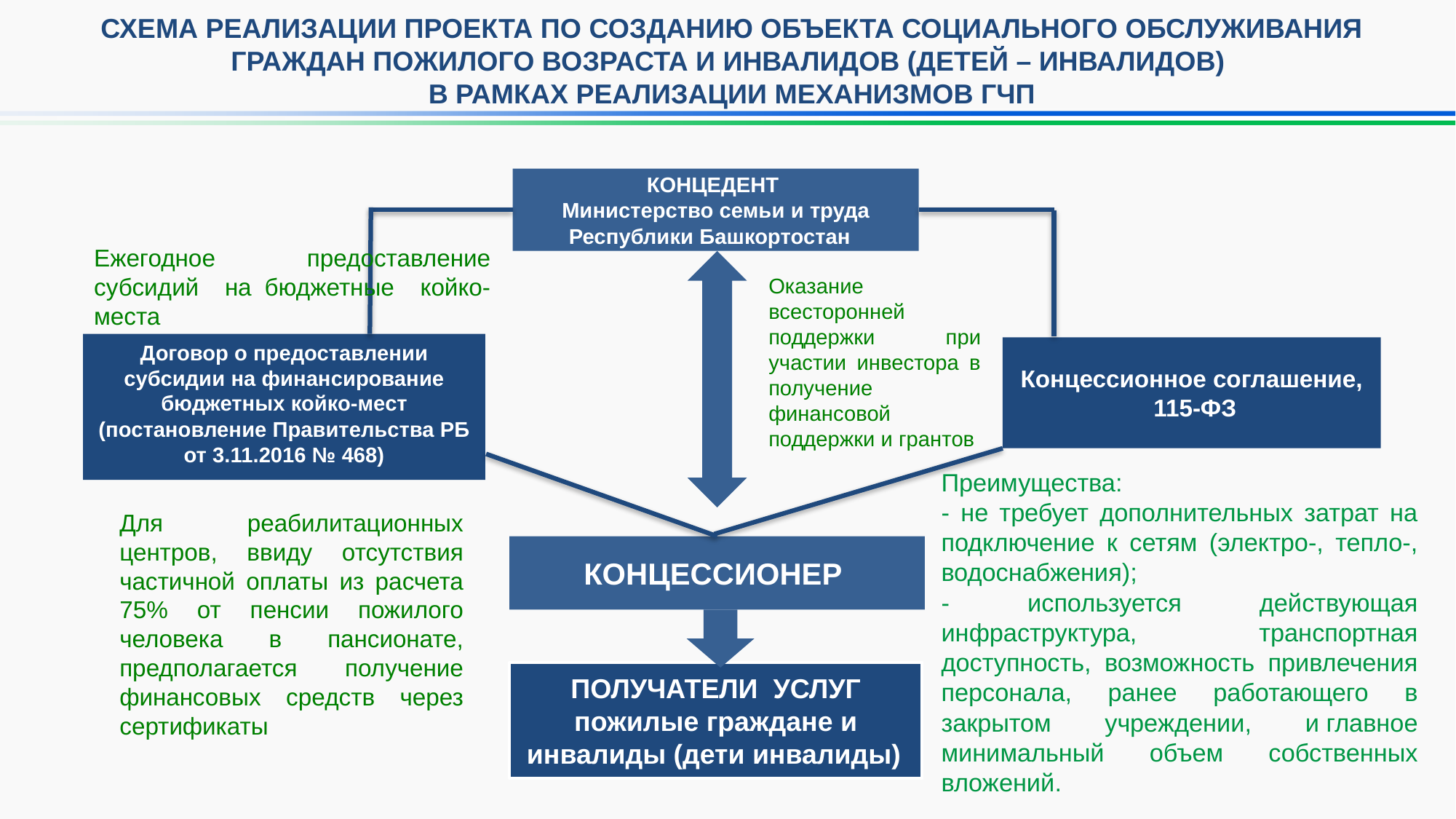

СХЕМА РЕАЛИЗАЦИИ ПРОЕКТА ПО СОЗДАНИЮ ОБЪЕКТА СОЦИАЛЬНОГО ОБСЛУЖИВАНИЯ ГРАЖДАН ПОЖИЛОГО ВОЗРАСТА И ИНВАЛИДОВ (ДЕТЕЙ – ИНВАЛИДОВ)
В РАМКАХ РЕАЛИЗАЦИИ МЕХАНИЗМОВ ГЧП
КОНЦЕДЕНТ
Министерство семьи и труда Республики Башкортостан
Ежегодное предоставление субсидий  на бюджетные  койко-места

Оказание всесторонней поддержки при участии инвестора в получение финансовой поддержки и грантов
Договор о предоставлении субсидии на финансирование бюджетных койко-мест
(постановление Правительства РБ
от 3.11.2016 № 468)

Концессионное соглашение,
 115-ФЗ

Преимущества:
- не требует дополнительных затрат на подключение к сетям (электро-, тепло-, водоснабжения);
- используется действующая инфраструктура, транспортная доступность, возможность привлечения персонала, ранее работающего в закрытом учреждении, и главное минимальный объем собственных вложений.
Для реабилитационных центров, ввиду отсутствия частичной оплаты из расчета 75% от пенсии пожилого человека в пансионате, предполагается получение финансовых средств через сертификаты
КОНЦЕССИОНЕР

ПОЛУЧАТЕЛИ  УСЛУГ
пожилые граждане и инвалиды (дети инвалиды)